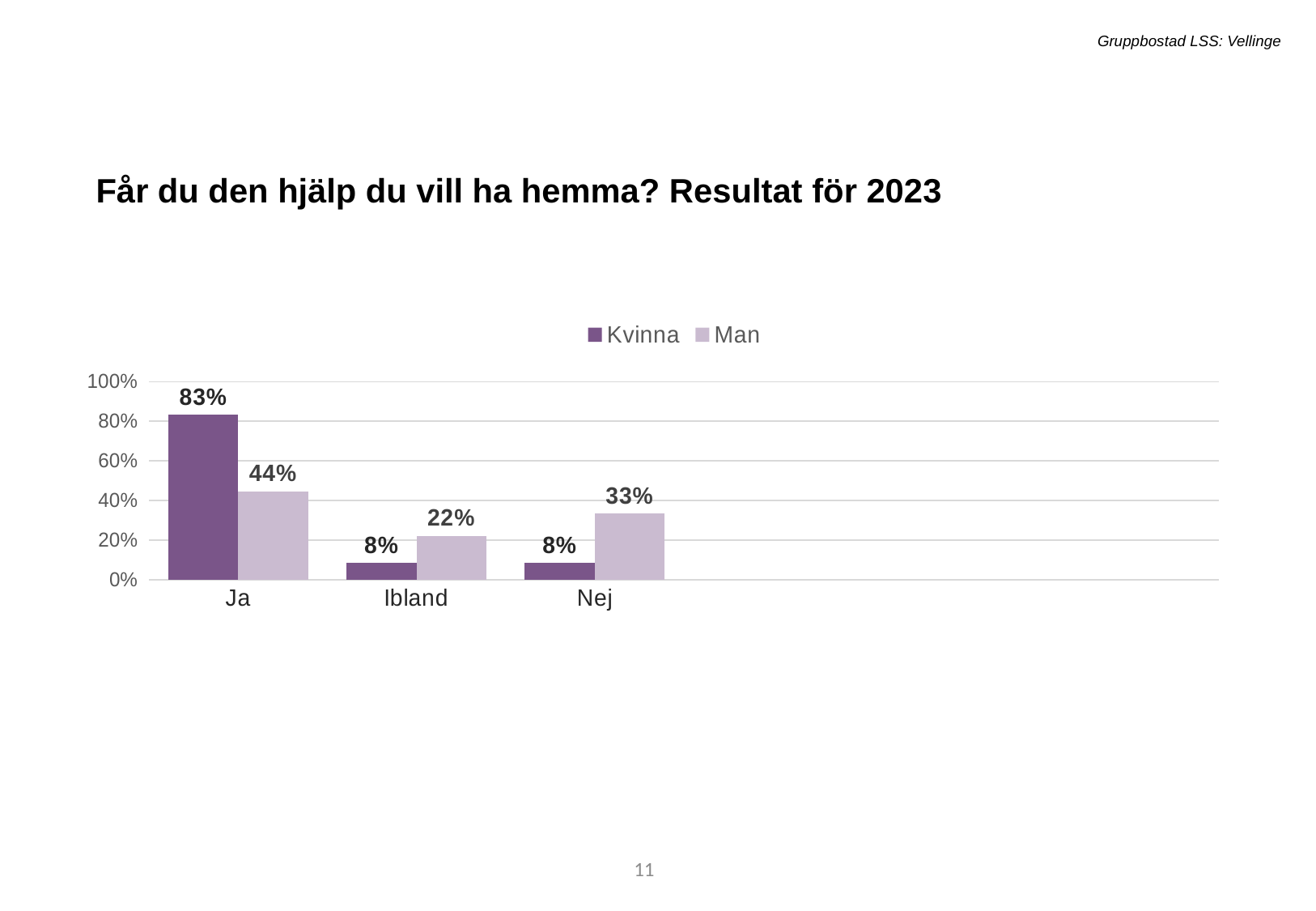

Gruppbostad LSS: Vellinge
Får du den hjälp du vill ha hemma? Resultat för 2023

[unsupported chart]

11